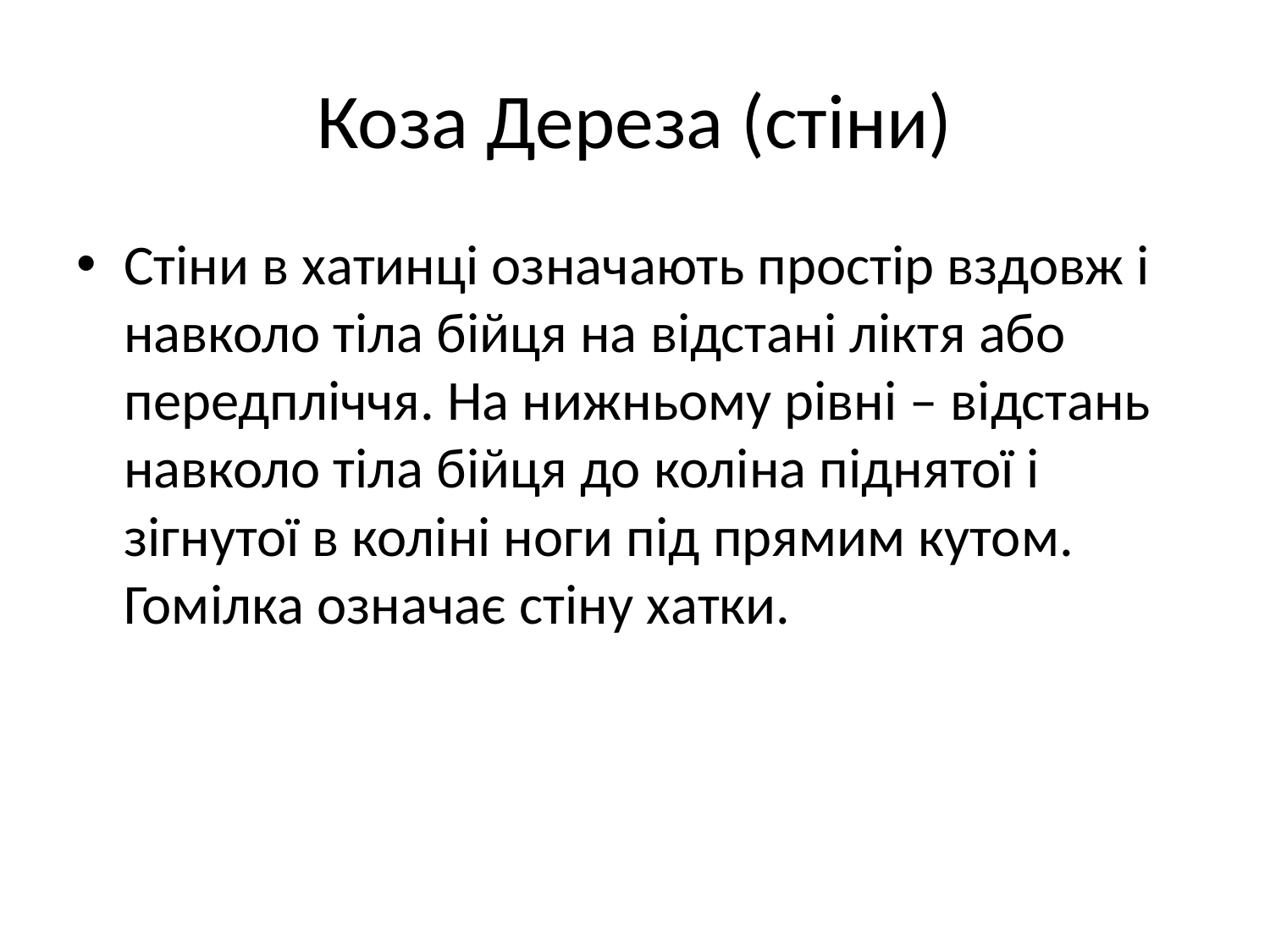

# Коза Дереза (стіни)
Стіни в хатинці означають простір вздовж і навколо тіла бійця на відстані ліктя або передпліччя. На нижньому рівні – відстань навколо тіла бійця до коліна піднятої і зігнутої в коліні ноги під прямим кутом. Гомілка означає стіну хатки.